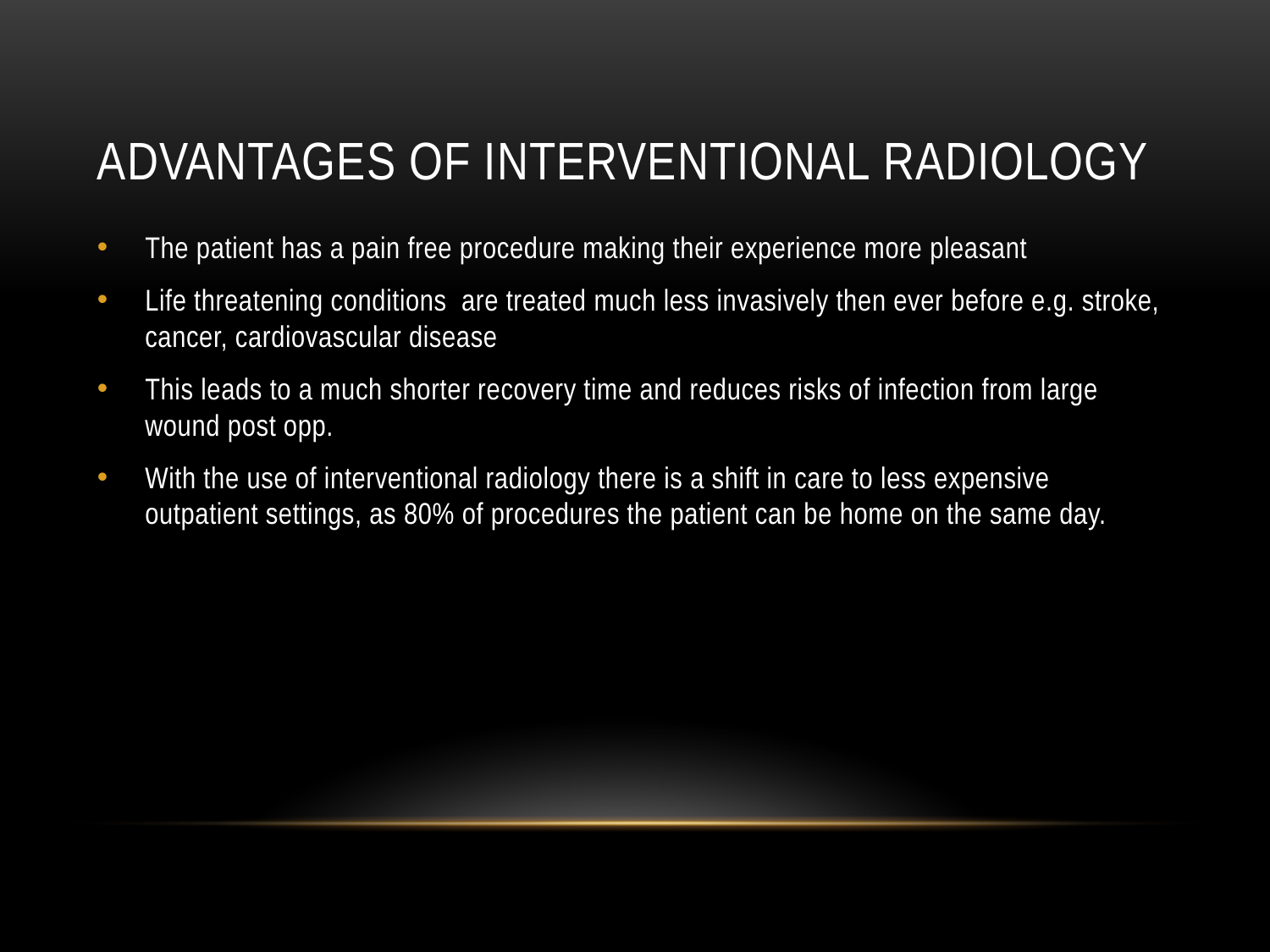

# Advantages of interventional radiology
The patient has a pain free procedure making their experience more pleasant
Life threatening conditions  are treated much less invasively then ever before e.g. stroke, cancer, cardiovascular disease
This leads to a much shorter recovery time and reduces risks of infection from large wound post opp.
With the use of interventional radiology there is a shift in care to less expensive outpatient settings, as 80% of procedures the patient can be home on the same day.